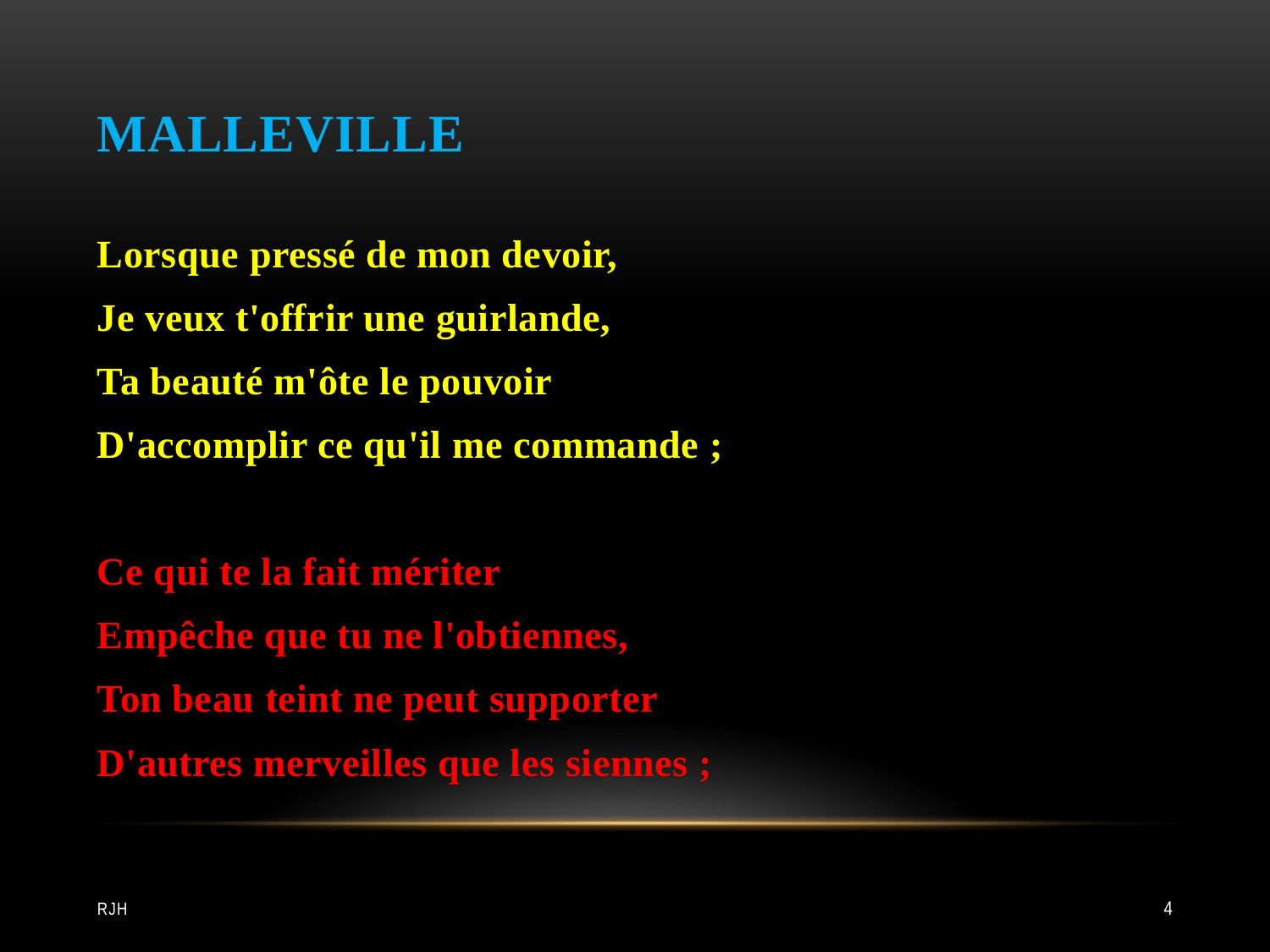

# Malleville
Lorsque pressé de mon devoir,
Je veux t'offrir une guirlande,
Ta beauté m'ôte le pouvoir
D'accomplir ce qu'il me commande ;

Ce qui te la fait mériter
Empêche que tu ne l'obtiennes,
Ton beau teint ne peut supporter
D'autres merveilles que les siennes ;

RJH
4